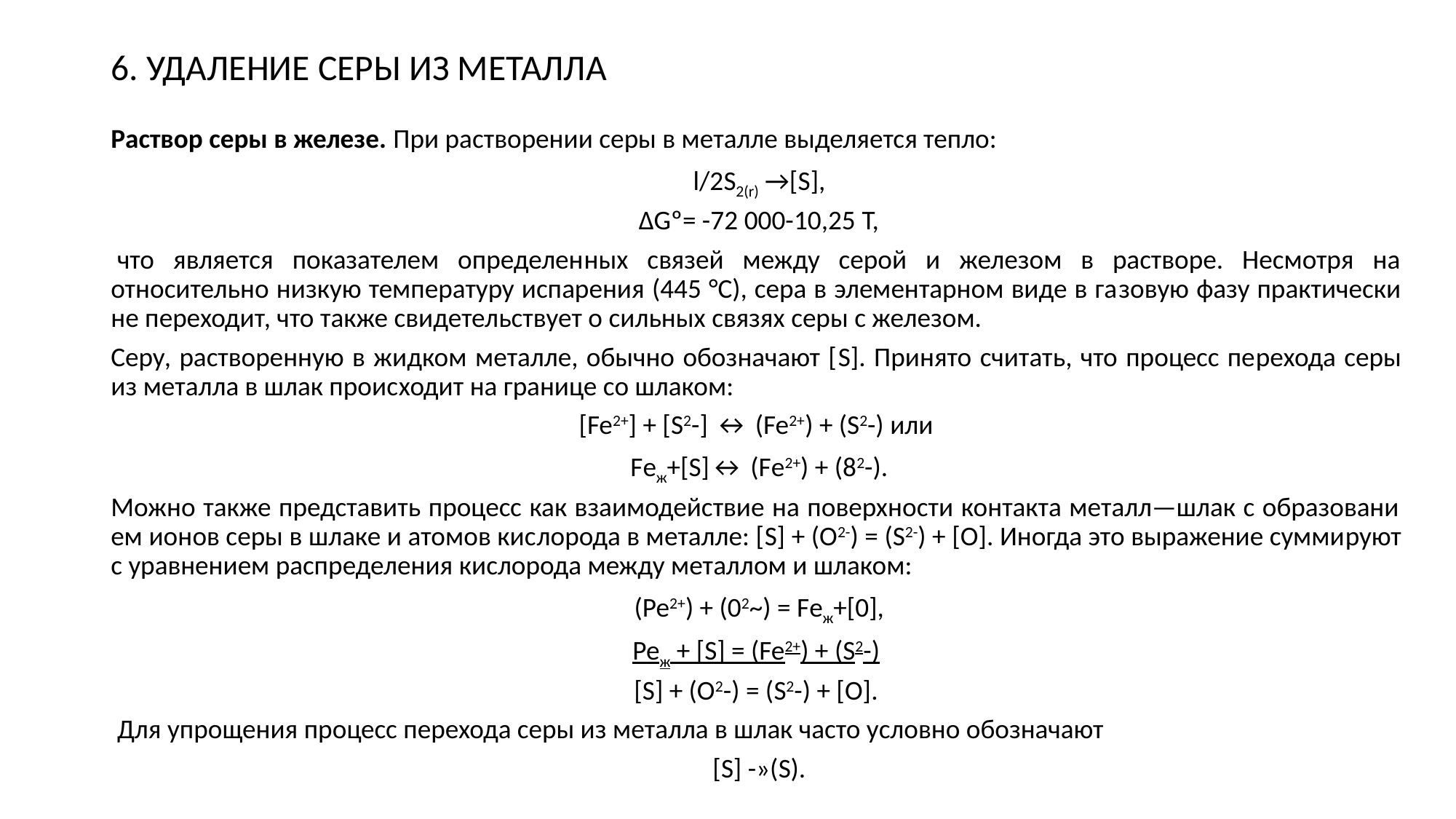

# 6. УДАЛЕНИЕ СЕРЫ ИЗ МЕТАЛЛА
Раствор серы в железе. При ра­створении серы в металле выделяется тепло:
 l/2S2(r) →[S],
 ΔGº= -72 000-10,25 T,
 что является показателем определен­ных связей между серой и железом в растворе. Несмотря на относительно низкую температуру испарения (445 °С), сера в элементарном виде в га­зовую фазу практически не переходит, что также свидетельствует о сильных связях серы с железом.
Серу, растворенную в жидком металле, обычно обозначают [S]. Принято считать, что процесс пе­рехода серы из металла в шлак проис­ходит на границе со шлаком:
[Fe2+] + [S2-] ↔ (Fe2+) + (S2-) или
 Fеж+[S]↔ (Fе2+) + (82-).
Можно также представить процесс как взаимодействие на поверхности контакта металл—шлак с образовани­ем ионов серы в шлаке и атомов кис­лорода в металле: [S] + (О2-) = (S2-) + [О]. Иногда это выражение сумми­руют с уравнением распределения кислорода между металлом и шлаком:
 (Ре2+) + (02~) = Fеж+[0],
Реж + [S] = (Fe2+) + (S2-)
[S] + (О2-) = (S2-) + [О].
 Для упрощения процесс перехода серы из металла в шлак часто условно обозначают
 [S] -»(S).